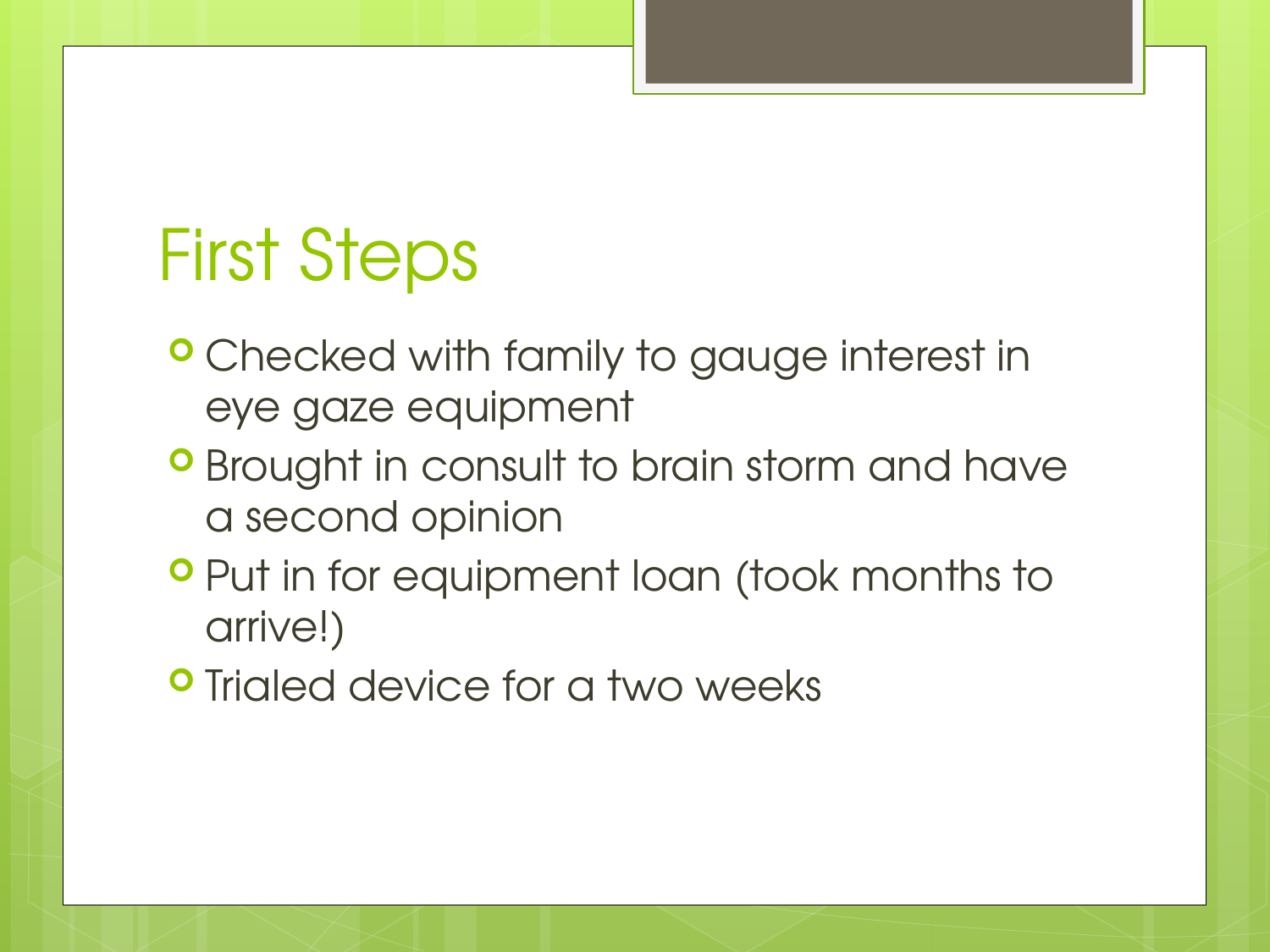

# First Steps
Checked with family to gauge interest in eye gaze equipment
Brought in consult to brain storm and have a second opinion
Put in for equipment loan (took months to arrive!)
Trialed device for a two weeks